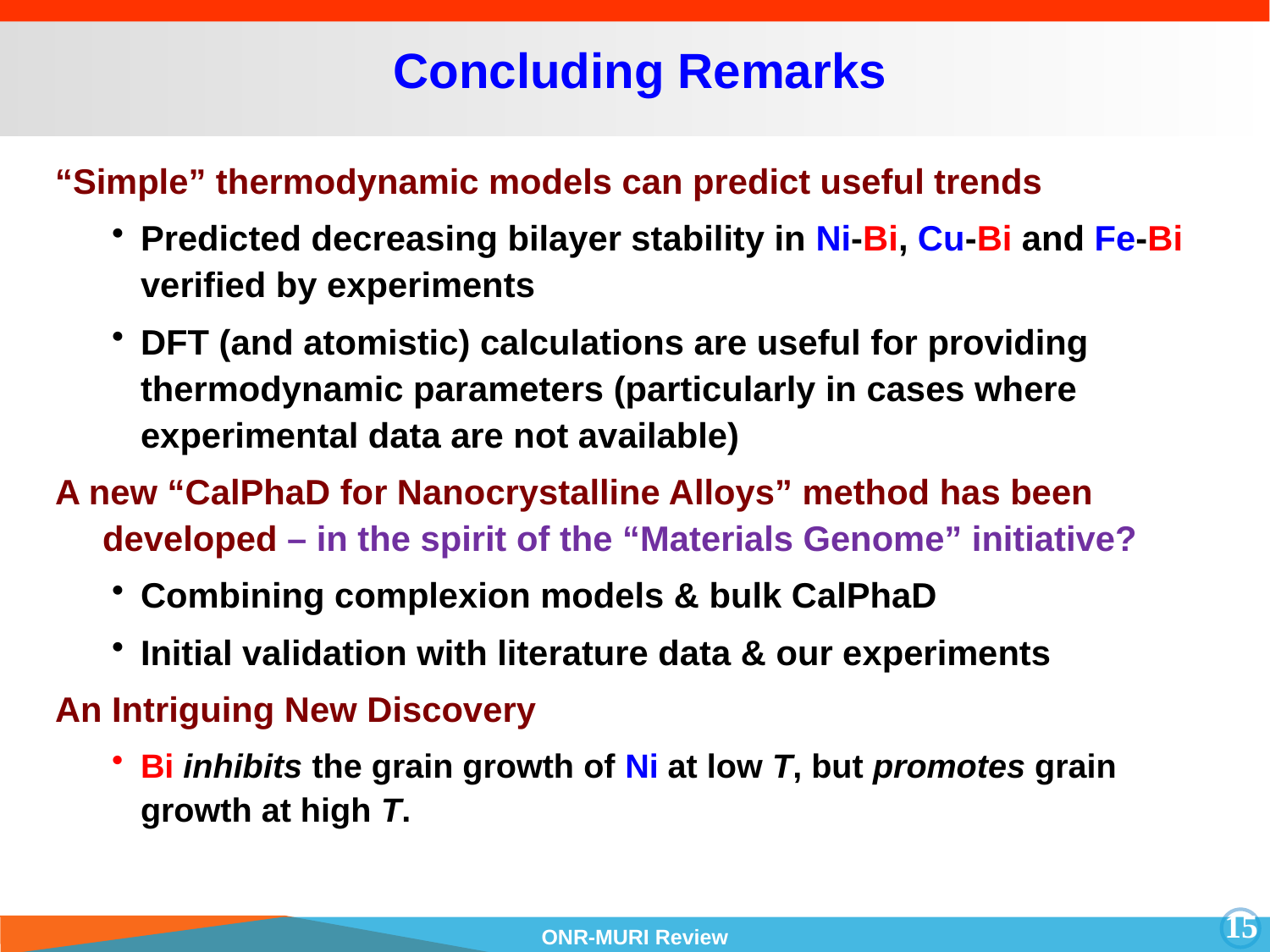

# Concluding Remarks
“Simple” thermodynamic models can predict useful trends
Predicted decreasing bilayer stability in Ni-Bi, Cu-Bi and Fe-Bi verified by experiments
DFT (and atomistic) calculations are useful for providing thermodynamic parameters (particularly in cases where experimental data are not available)
A new “CalPhaD for Nanocrystalline Alloys” method has been developed – in the spirit of the “Materials Genome” initiative?
Combining complexion models & bulk CalPhaD
Initial validation with literature data & our experiments
An Intriguing New Discovery
Bi inhibits the grain growth of Ni at low T, but promotes grain growth at high T.